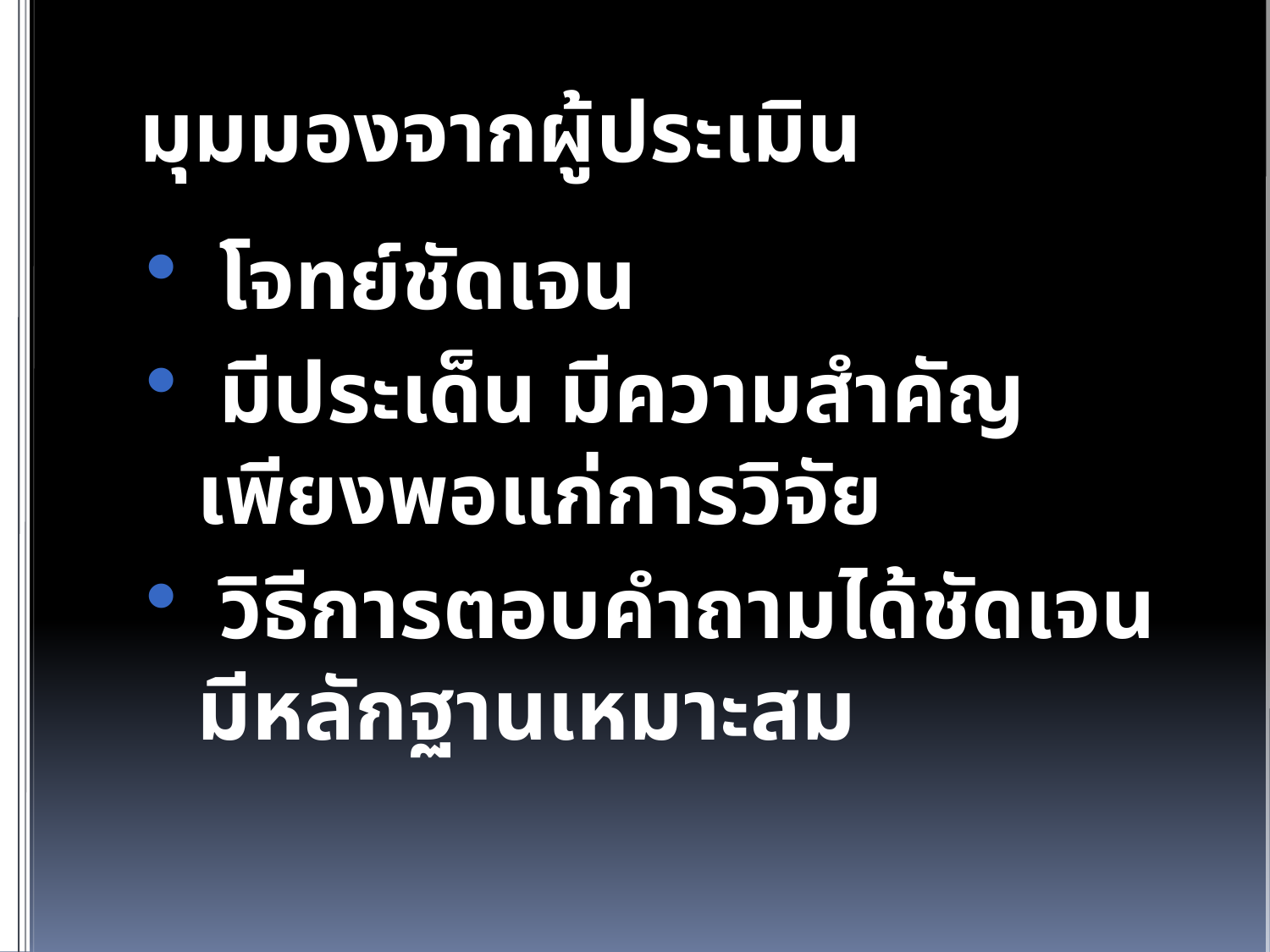

# มุมมองจากผู้ประเมิน
 โจทย์ชัดเจน
 มีประเด็น มีความสำคัญเพียงพอแก่การวิจัย
 วิธีการตอบคำถามได้ชัดเจน มีหลักฐานเหมาะสม